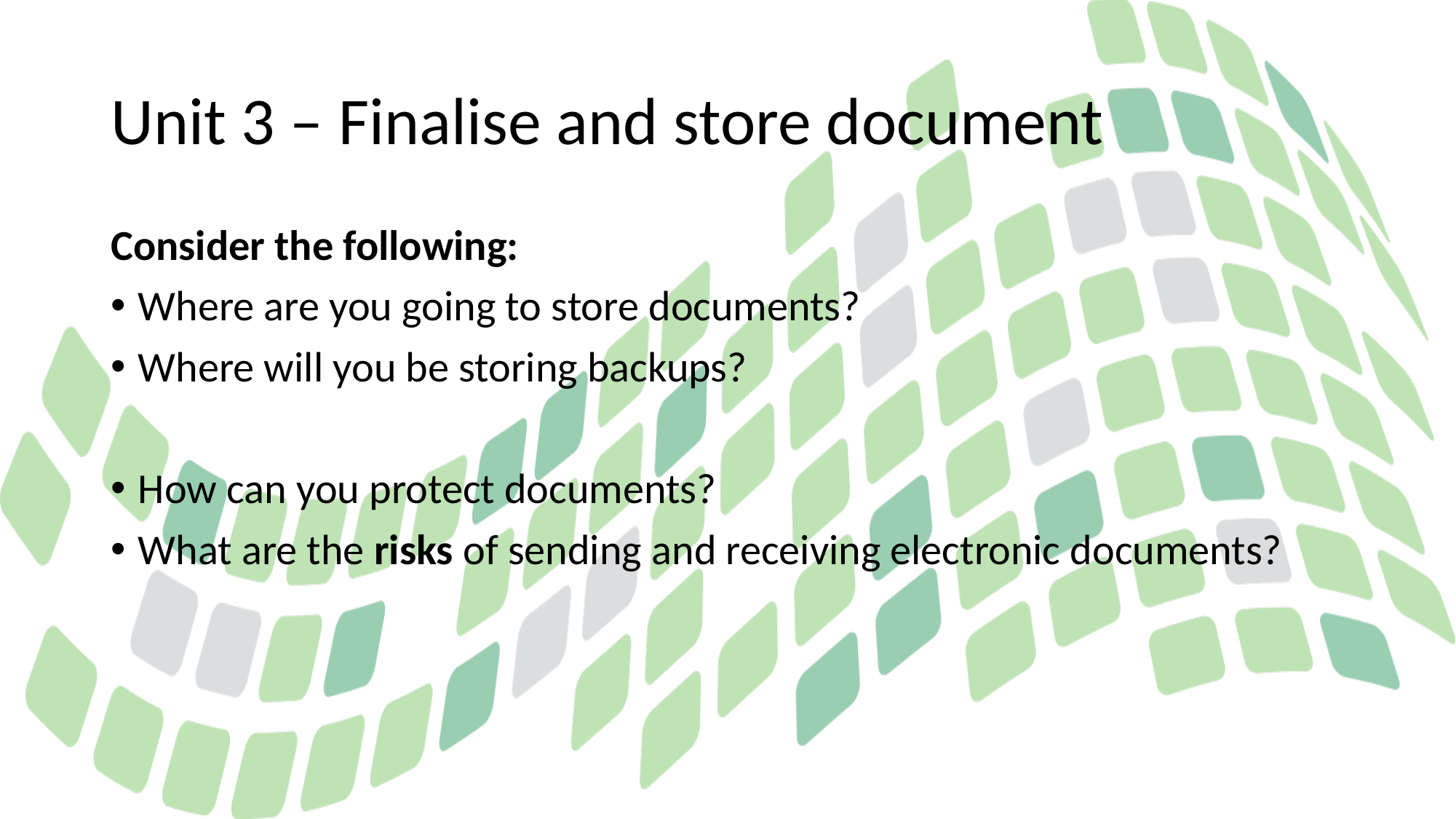

# Unit 3 – Finalise and store document
Consider the following:
Where are you going to store documents?
Where will you be storing backups?

How can you protect documents?
What are the risks of sending and receiving electronic documents?